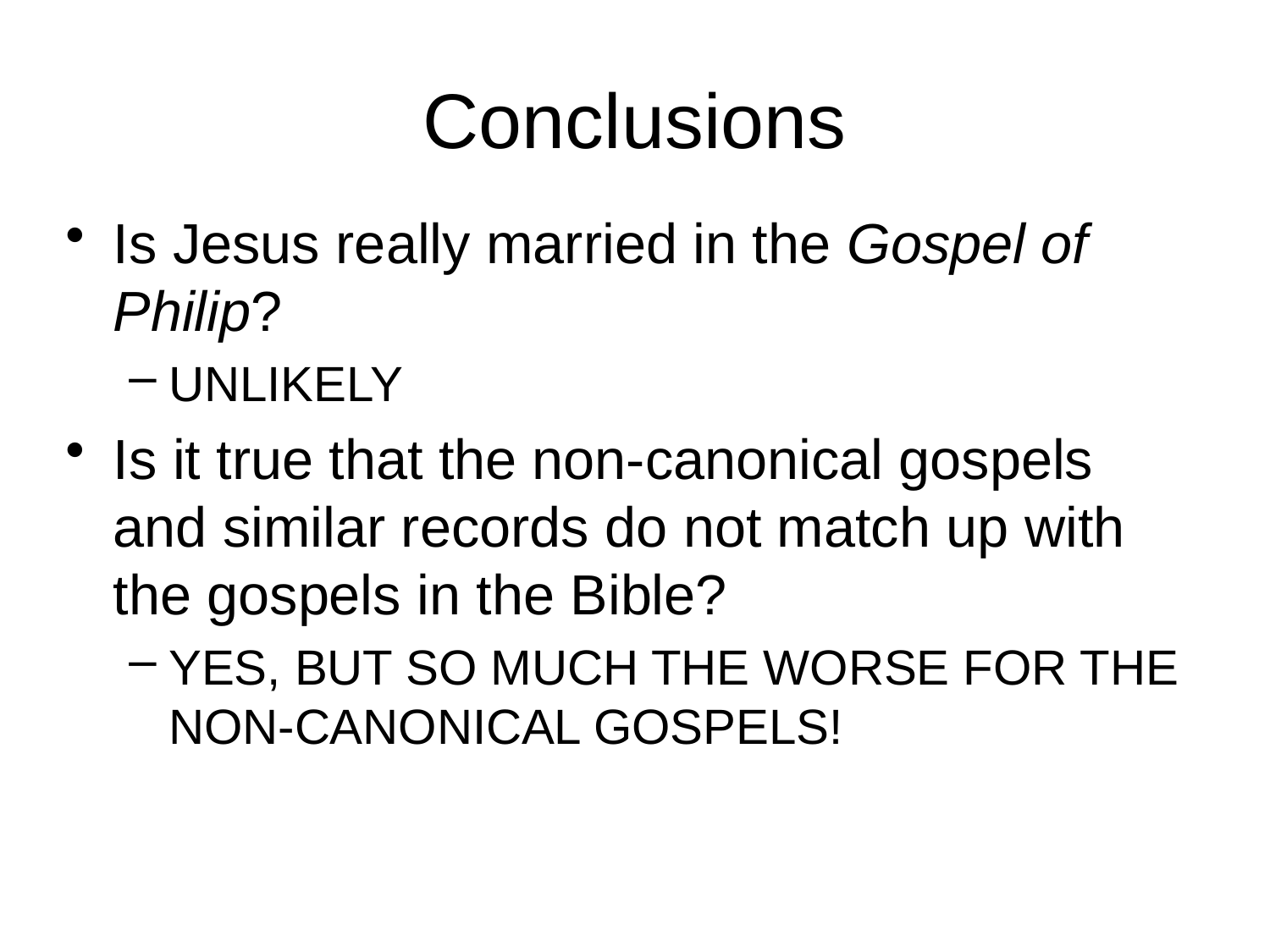

# Conclusions
Is Jesus really married in the Gospel of Philip?
UNLIKELY
Is it true that the non-canonical gospels and similar records do not match up with the gospels in the Bible?
YES, BUT SO MUCH THE WORSE FOR THE NON-CANONICAL GOSPELS!